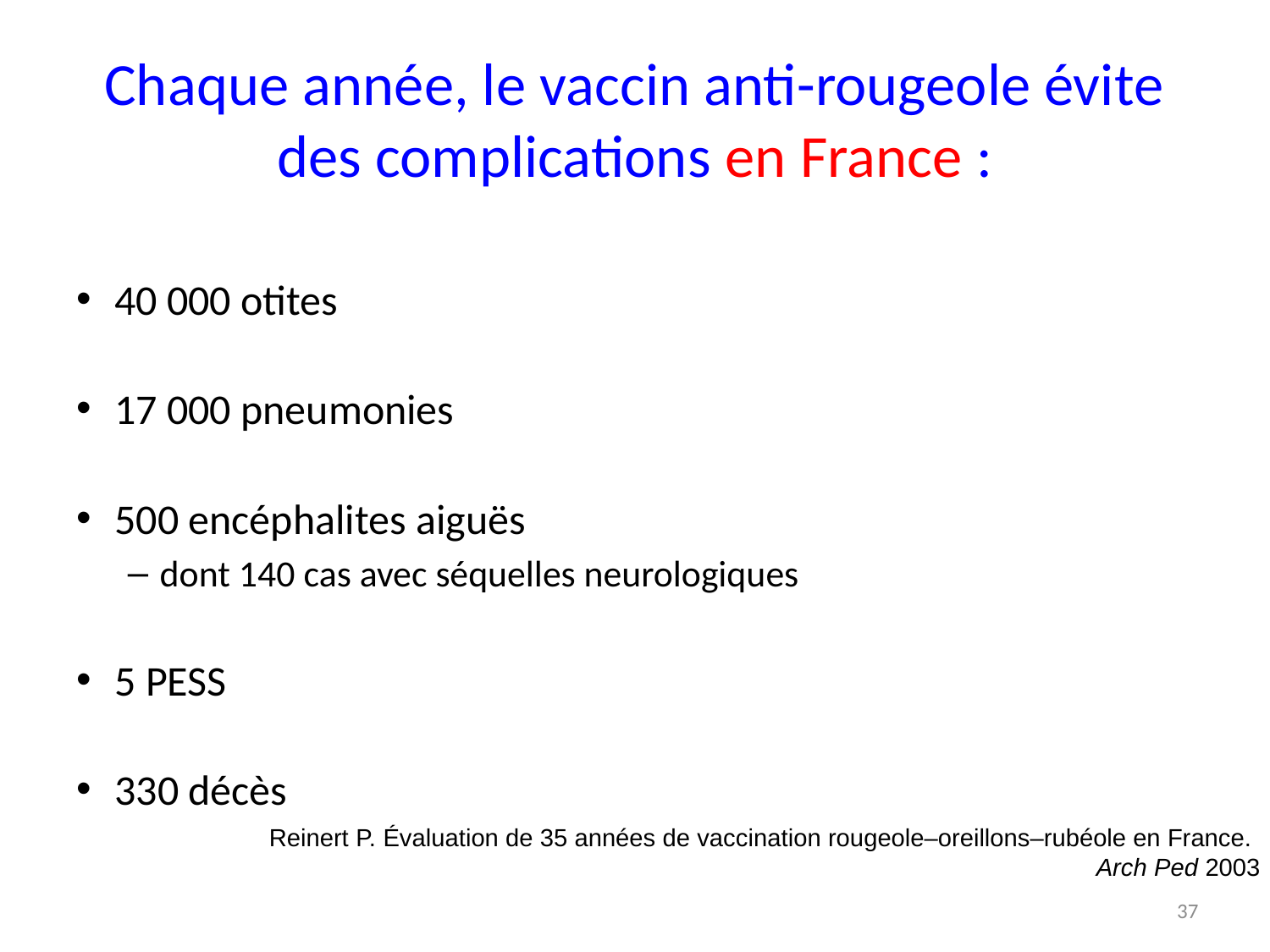

# Chaque année, le vaccin anti-rougeole évite des complications en France :
40 000 otites

17 000 pneumonies

500 encéphalites aiguës
dont 140 cas avec séquelles neurologiques

5 PESS

330 décès
Reinert P. Évaluation de 35 années de vaccination rougeole–oreillons–rubéole en France.
Arch Ped 2003
37